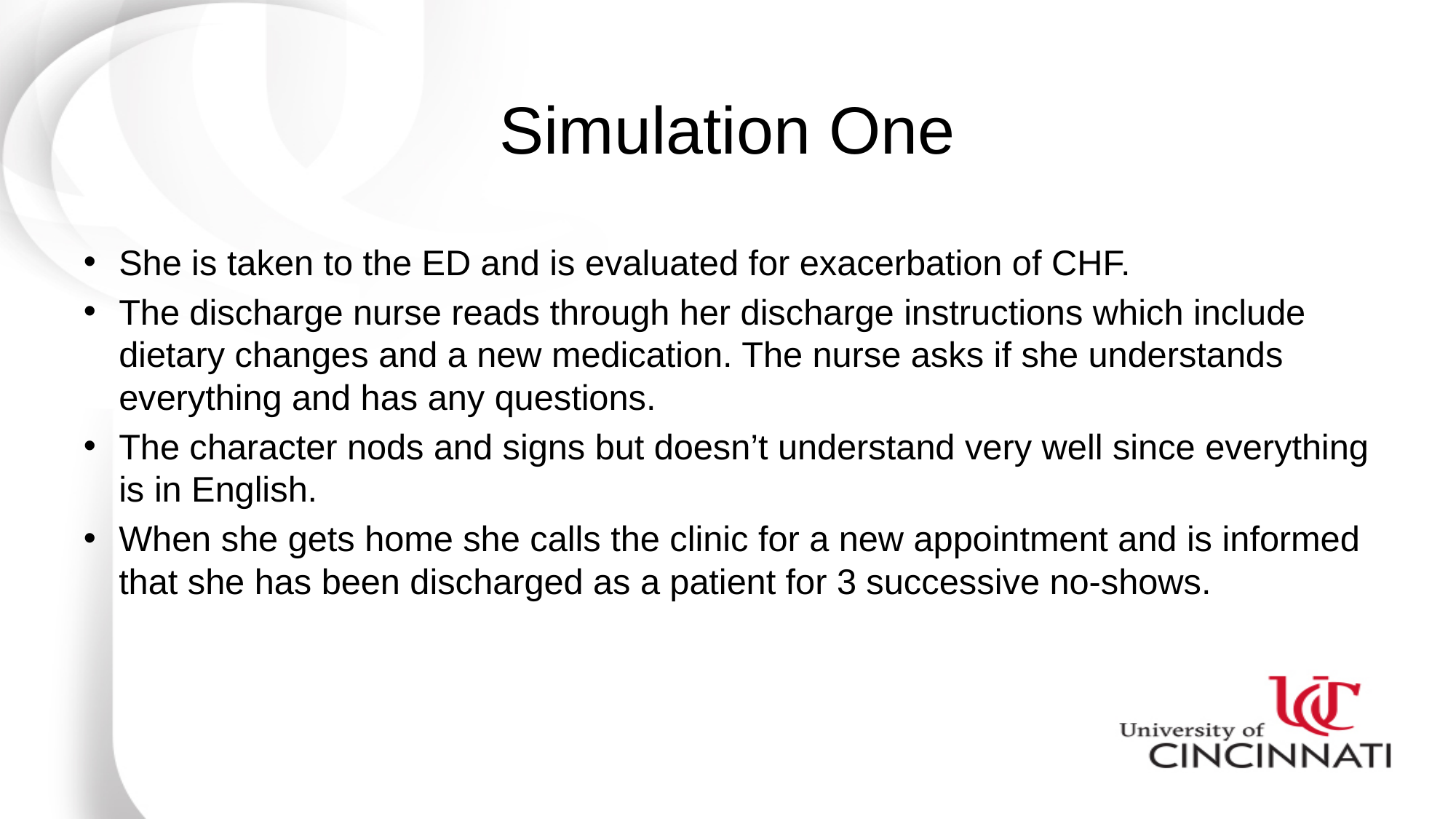

# Simulation One
She is taken to the ED and is evaluated for exacerbation of CHF.
The discharge nurse reads through her discharge instructions which include dietary changes and a new medication. The nurse asks if she understands everything and has any questions.
The character nods and signs but doesn’t understand very well since everything is in English.
When she gets home she calls the clinic for a new appointment and is informed that she has been discharged as a patient for 3 successive no-shows.